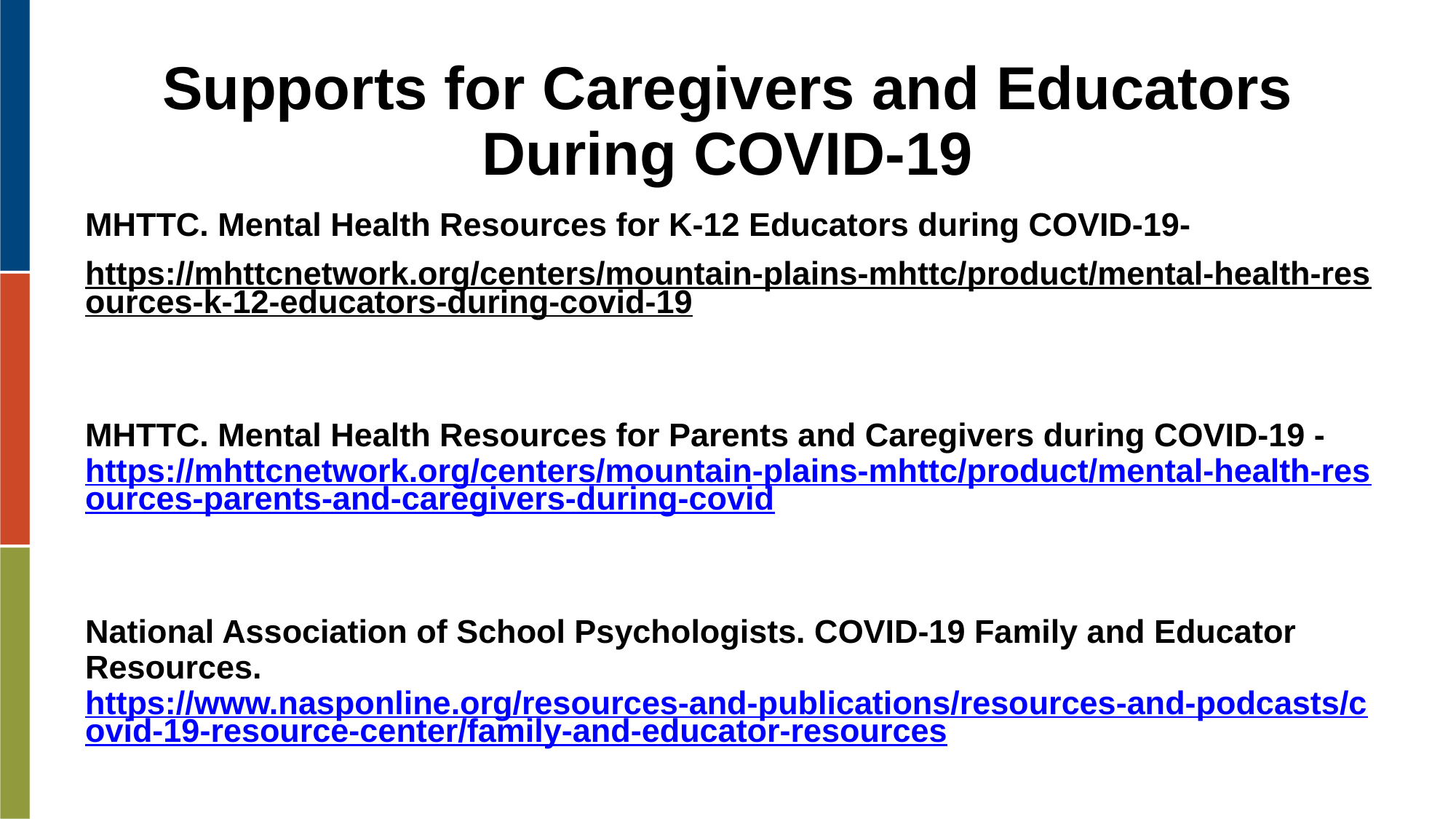

# Supports for Caregivers and Educators During COVID-19
MHTTC. Mental Health Resources for K-12 Educators during COVID-19-
https://mhttcnetwork.org/centers/mountain-plains-mhttc/product/mental-health-resources-k-12-educators-during-covid-19

MHTTC. Mental Health Resources for Parents and Caregivers during COVID-19 - https://mhttcnetwork.org/centers/mountain-plains-mhttc/product/mental-health-resources-parents-and-caregivers-during-covid

National Association of School Psychologists. COVID-19 Family and Educator Resources. https://www.nasponline.org/resources-and-publications/resources-and-podcasts/covid-19-resource-center/family-and-educator-resources